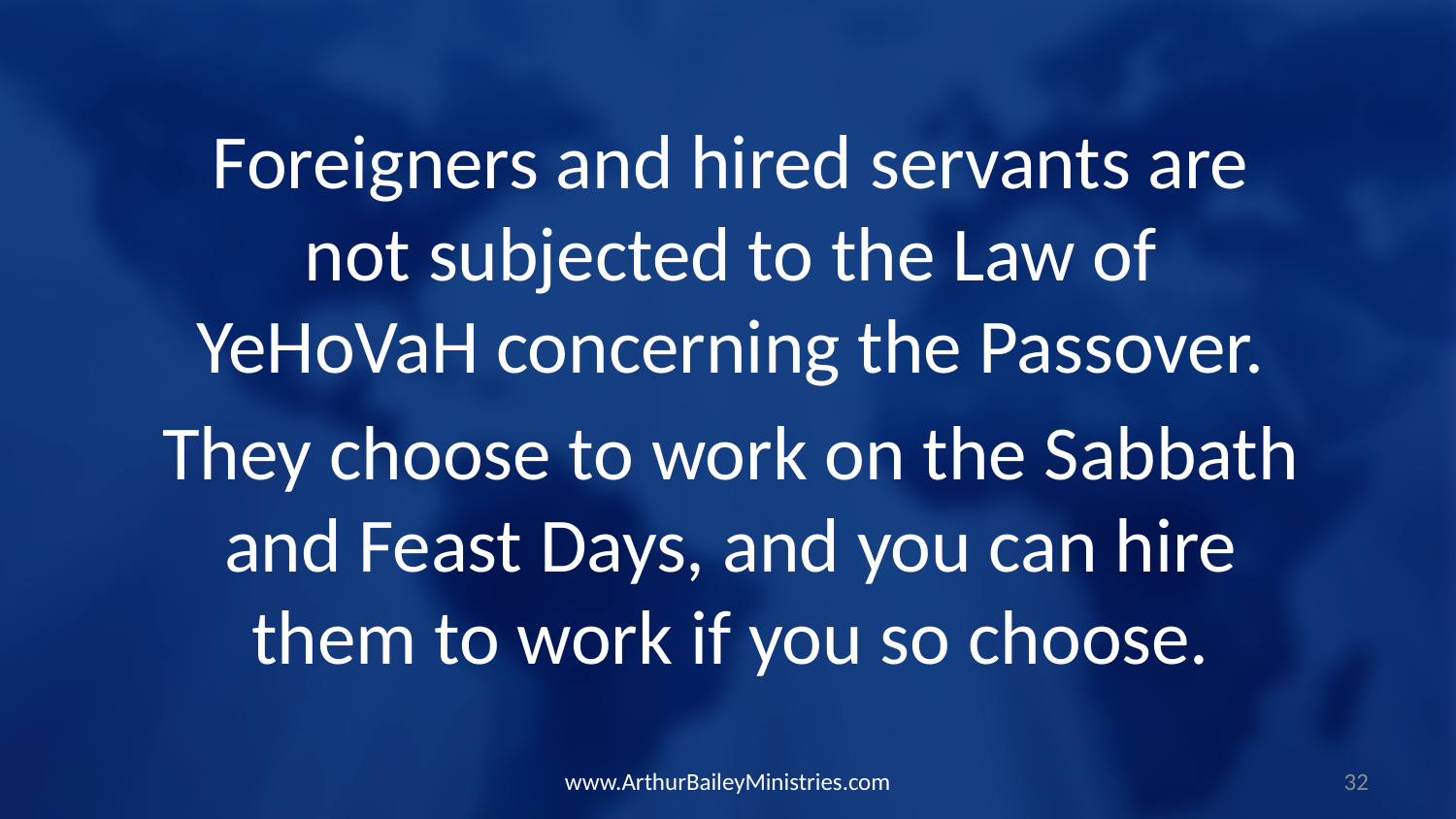

Foreigners and hired servants are not subjected to the Law of YeHoVaH concerning the Passover.
They choose to work on the Sabbath and Feast Days, and you can hire them to work if you so choose.
www.ArthurBaileyMinistries.com
32